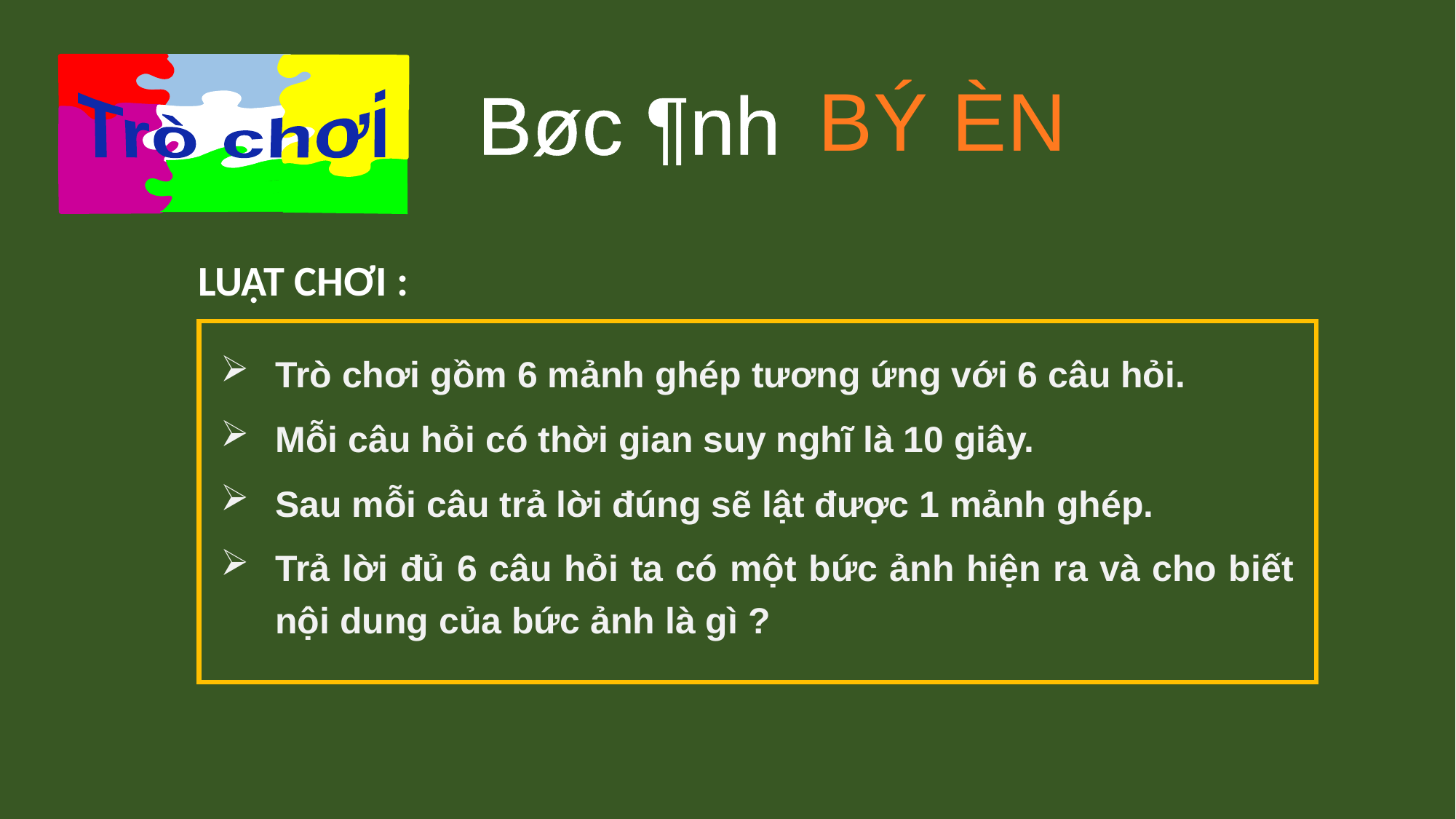

BÝ ÈN
Bøc ¶nh
Trò chơi
LUẬT CHƠI :
Trò chơi gồm 6 mảnh ghép tương ứng với 6 câu hỏi.
Mỗi câu hỏi có thời gian suy nghĩ là 10 giây.
Sau mỗi câu trả lời đúng sẽ lật được 1 mảnh ghép.
Trả lời đủ 6 câu hỏi ta có một bức ảnh hiện ra và cho biết nội dung của bức ảnh là gì ?